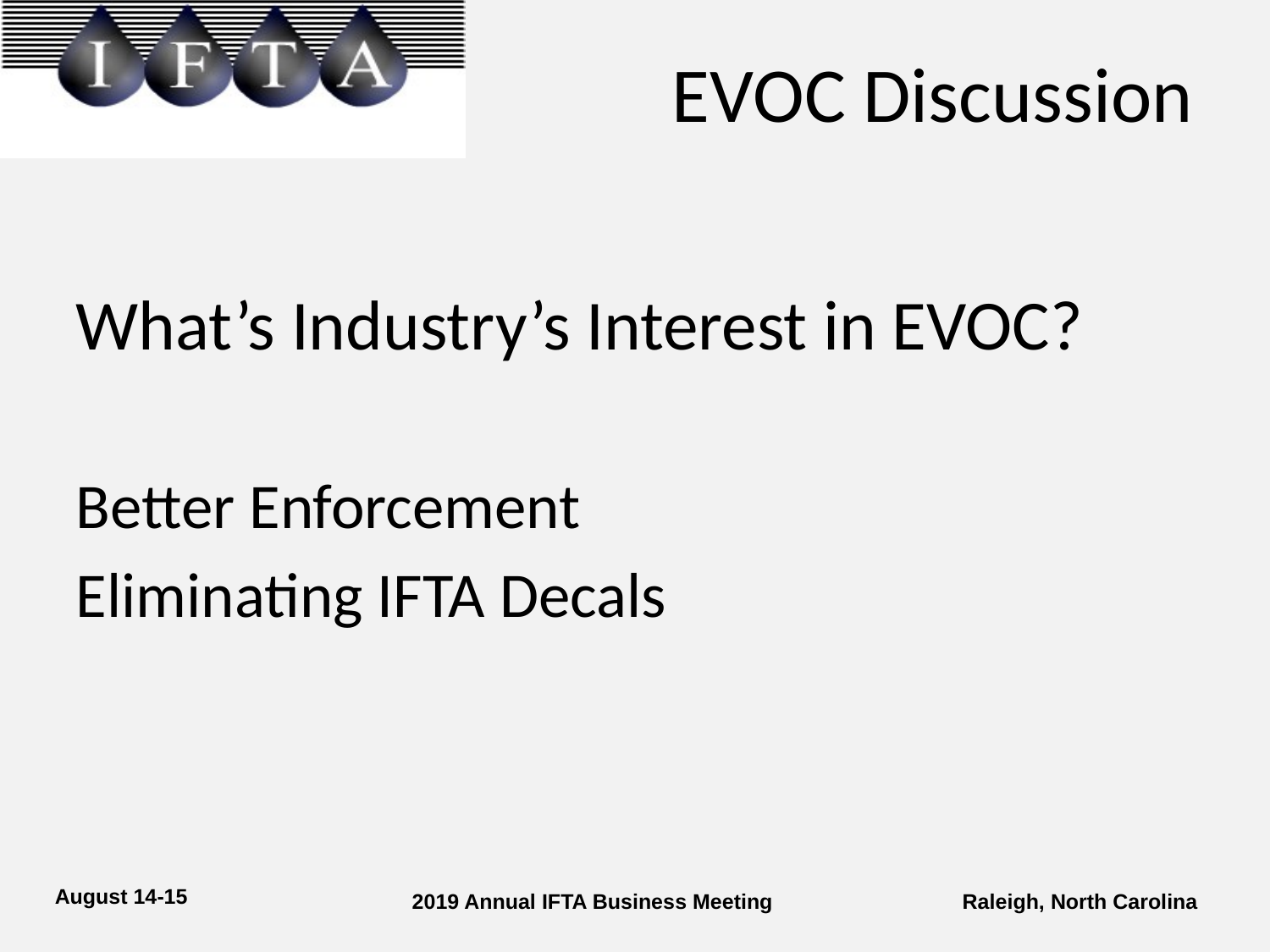

# EVOC Discussion
What’s Industry’s Interest in EVOC?

Better Enforcement
Eliminating IFTA Decals